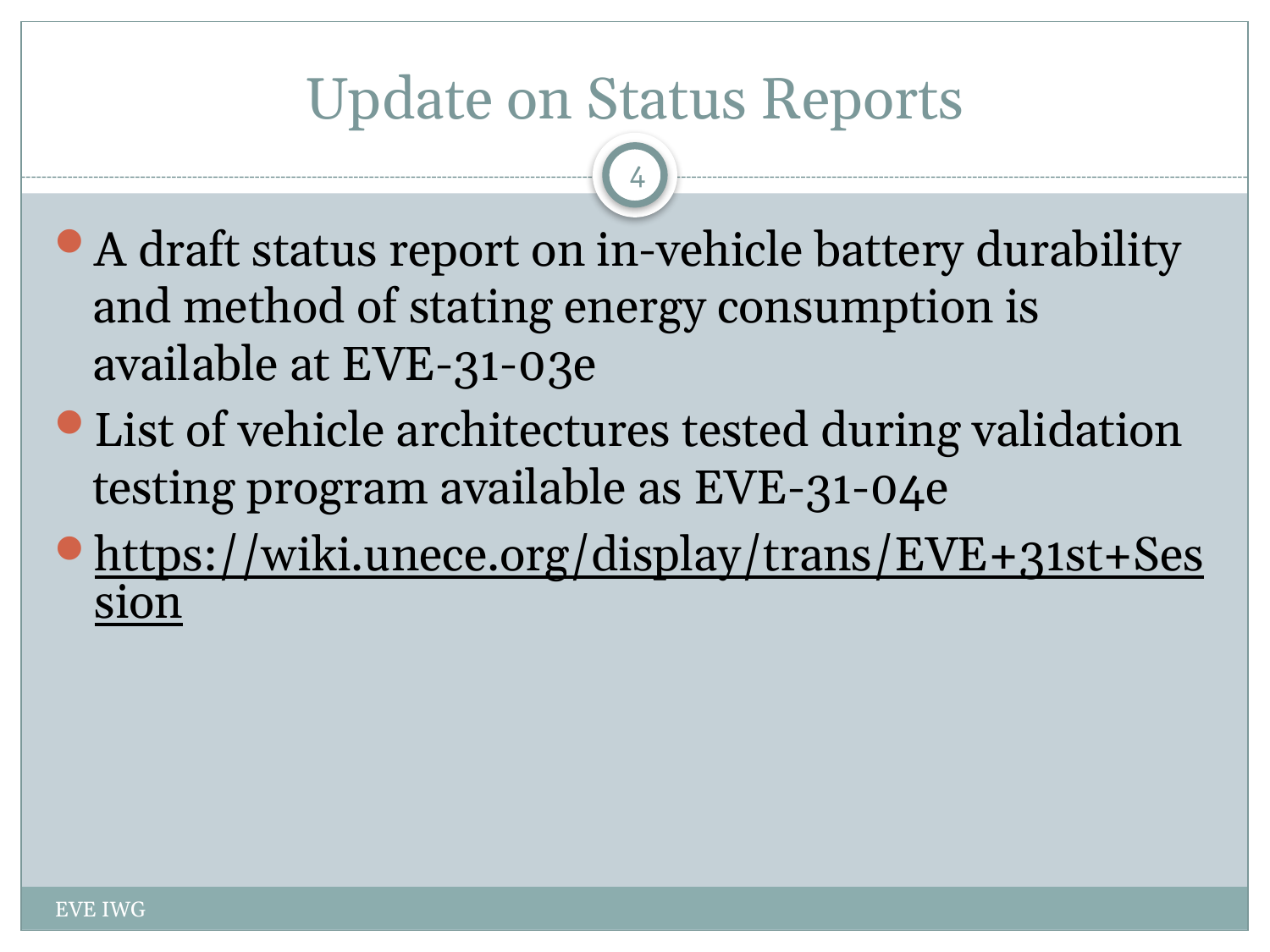

# Update on Status Reports
4
A draft status report on in-vehicle battery durability and method of stating energy consumption is available at EVE-31-03e
List of vehicle architectures tested during validation testing program available as EVE-31-04e
https://wiki.unece.org/display/trans/EVE+31st+Session

EVE IWG